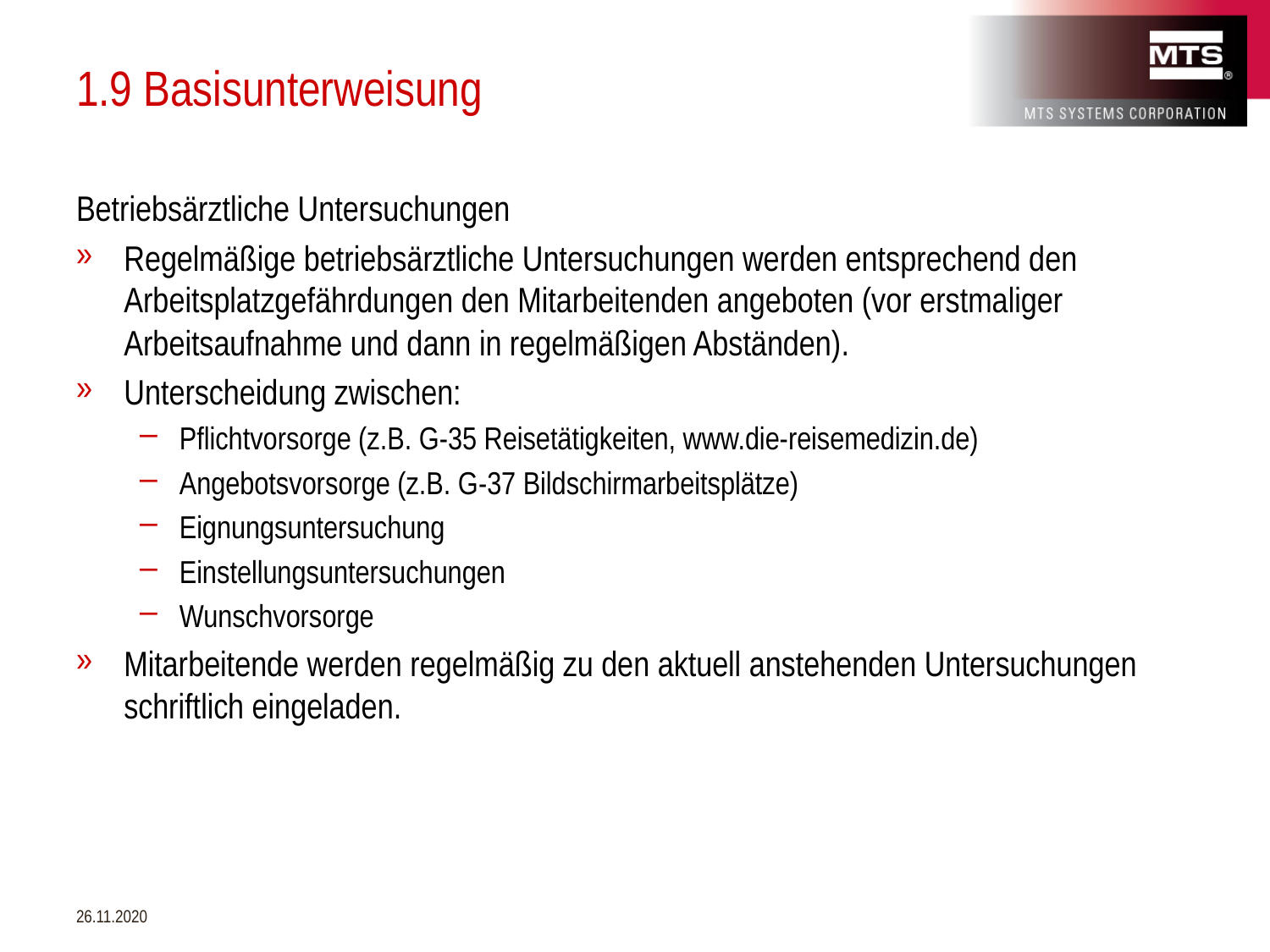

# 1.9 Basisunterweisung
Betriebsärztliche Untersuchungen
Regelmäßige betriebsärztliche Untersuchungen werden entsprechend den Arbeitsplatzgefährdungen den Mitarbeitenden angeboten (vor erstmaliger Arbeitsaufnahme und dann in regelmäßigen Abständen).
Unterscheidung zwischen:
Pflichtvorsorge (z.B. G-35 Reisetätigkeiten, www.die-reisemedizin.de)
Angebotsvorsorge (z.B. G-37 Bildschirmarbeitsplätze)
Eignungsuntersuchung
Einstellungsuntersuchungen
Wunschvorsorge
Mitarbeitende werden regelmäßig zu den aktuell anstehenden Untersuchungen schriftlich eingeladen.

26.11.2020